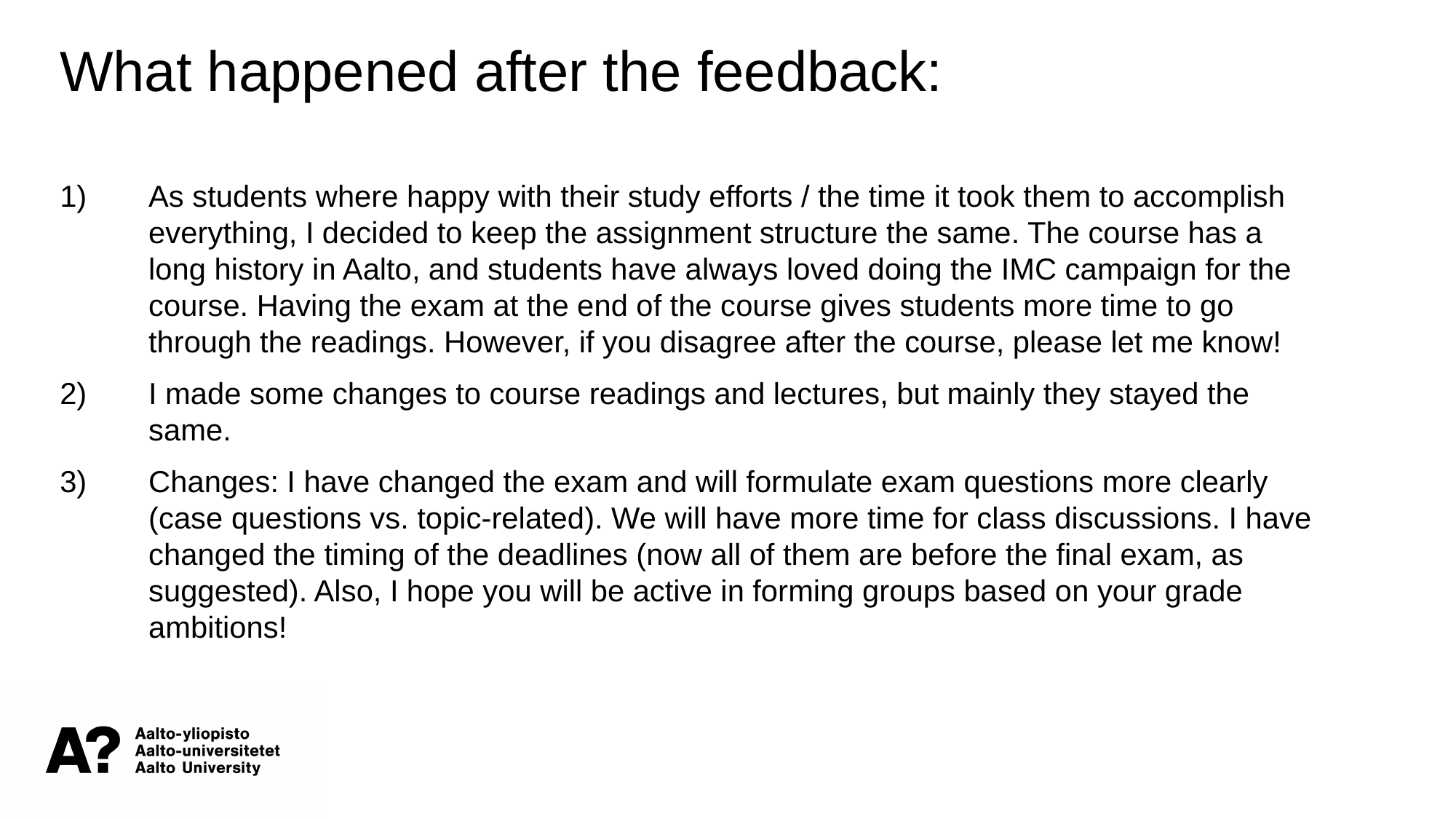

What happened after the feedback:

As students where happy with their study efforts / the time it took them to accomplish everything, I decided to keep the assignment structure the same. The course has a long history in Aalto, and students have always loved doing the IMC campaign for the course. Having the exam at the end of the course gives students more time to go through the readings. However, if you disagree after the course, please let me know!
I made some changes to course readings and lectures, but mainly they stayed the same.
Changes: I have changed the exam and will formulate exam questions more clearly (case questions vs. topic-related). We will have more time for class discussions. I have changed the timing of the deadlines (now all of them are before the final exam, as suggested). Also, I hope you will be active in forming groups based on your grade ambitions!